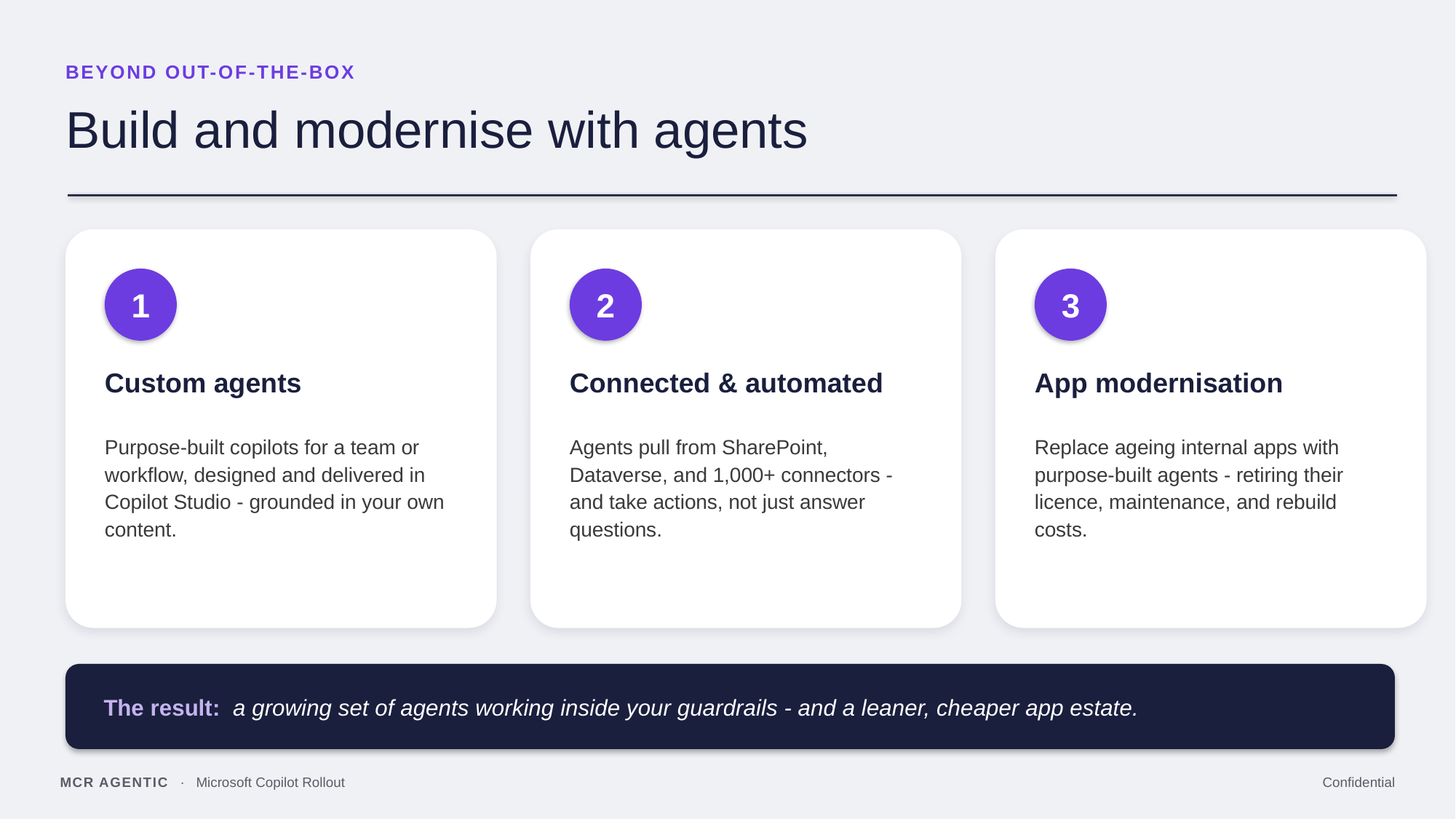

BEYOND OUT-OF-THE-BOX
Build and modernise with agents

1

2

3
Custom agents
Connected & automated
App modernisation
Purpose-built copilots for a team or workflow, designed and delivered in Copilot Studio - grounded in your own content.
Agents pull from SharePoint, Dataverse, and 1,000+ connectors - and take actions, not just answer questions.
Replace ageing internal apps with purpose-built agents - retiring their licence, maintenance, and rebuild costs.

The result:  a growing set of agents working inside your guardrails - and a leaner, cheaper app estate.
MCR AGENTIC   ·   Microsoft Copilot Rollout
Confidential